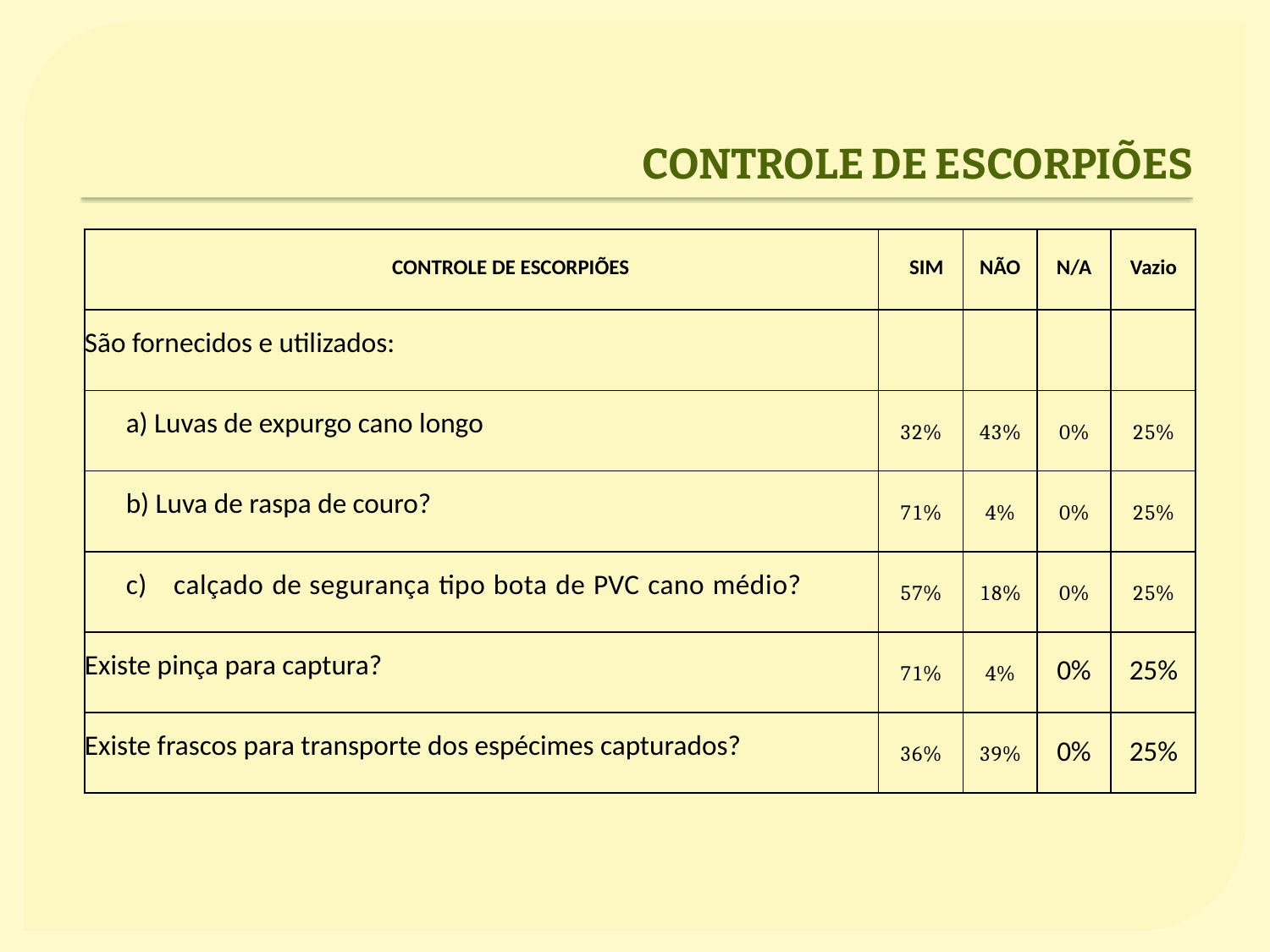

# CONTROLE DE ESCORPIÕES
| CONTROLE DE ESCORPIÕES | SIM | NÃO | N/A | Vazio |
| --- | --- | --- | --- | --- |
| São fornecidos e utilizados: |  |  |  |  |
| a) Luvas de expurgo cano longo | 32% | 43% | 0% | 25% |
| b) Luva de raspa de couro? | 71% | 4% | 0% | 25% |
| c) calçado de segurança tipo bota de PVC cano médio? | 57% | 18% | 0% | 25% |
| Existe pinça para captura? | 71% | 4% | 0% | 25% |
| Existe frascos para transporte dos espécimes capturados? | 36% | 39% | 0% | 25% |